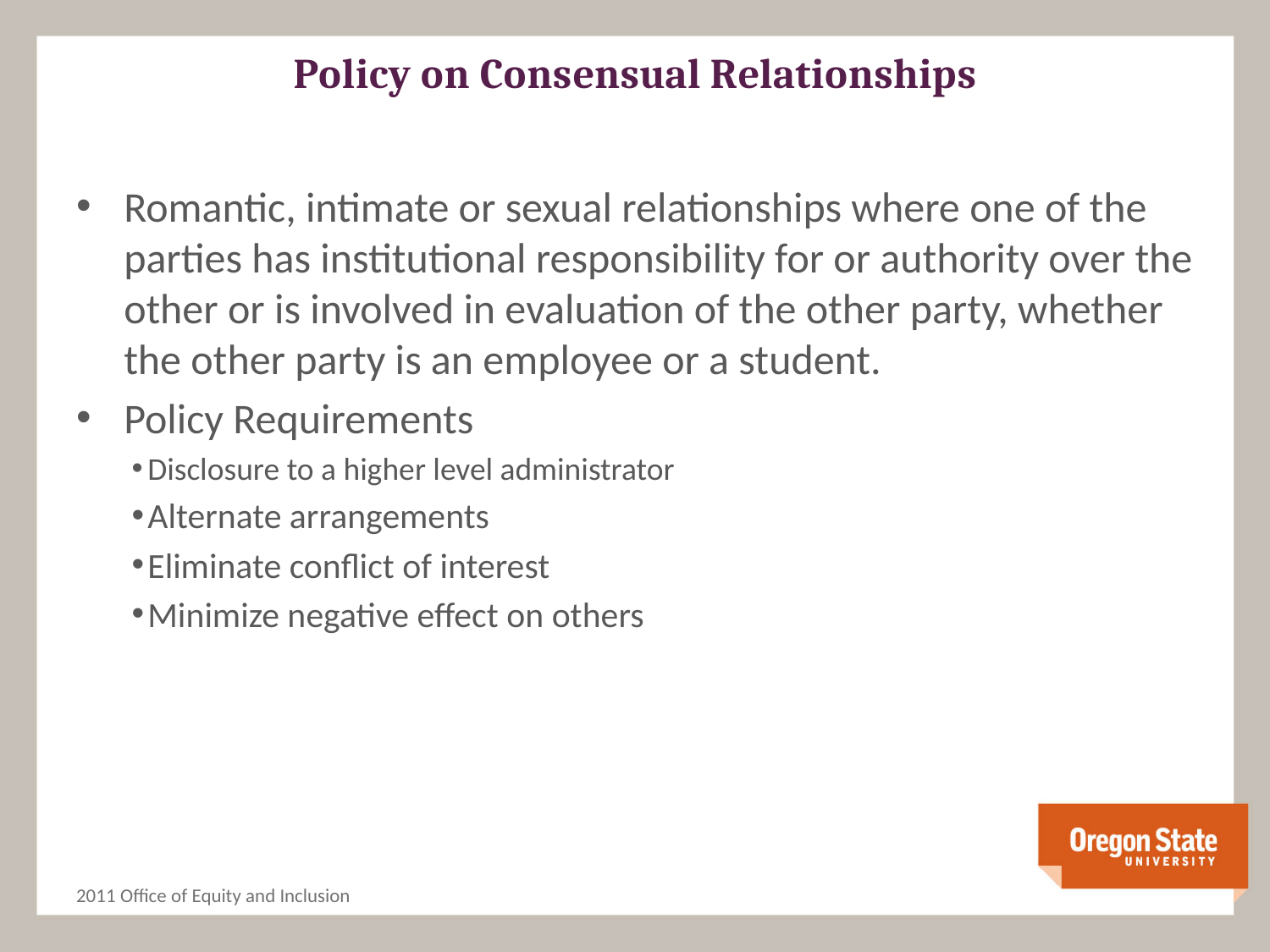

# Policy on Consensual Relationships
Romantic, intimate or sexual relationships where one of the parties has institutional responsibility for or authority over the other or is involved in evaluation of the other party, whether the other party is an employee or a student.
Policy Requirements
Disclosure to a higher level administrator
Alternate arrangements
Eliminate conflict of interest
Minimize negative effect on others

2011 Office of Equity and Inclusion